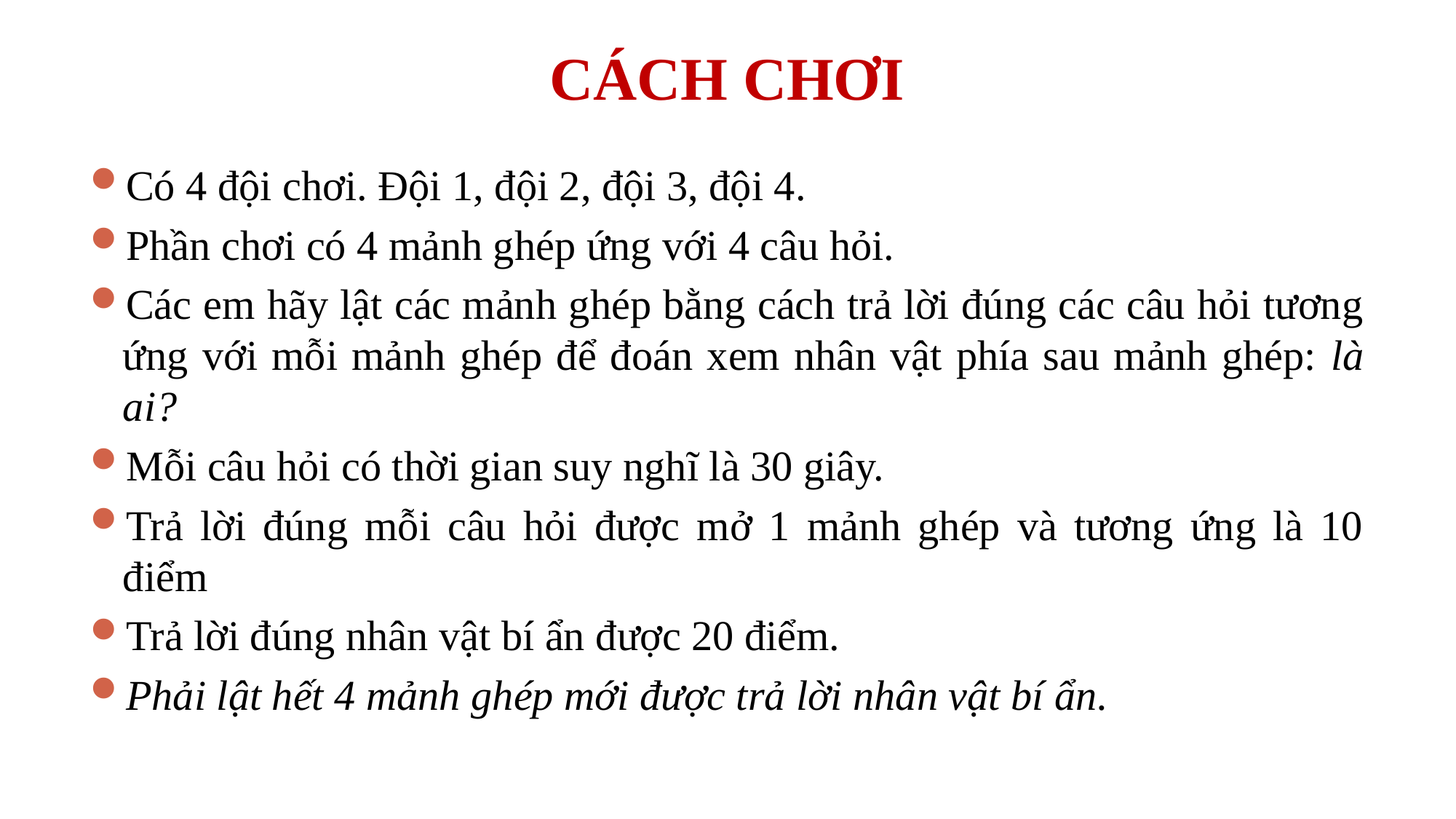

# CÁCH CHƠI
Có 4 đội chơi. Đội 1, đội 2, đội 3, đội 4.
Phần chơi có 4 mảnh ghép ứng với 4 câu hỏi.
Các em hãy lật các mảnh ghép bằng cách trả lời đúng các câu hỏi tương ứng với mỗi mảnh ghép để đoán xem nhân vật phía sau mảnh ghép: là ai?
Mỗi câu hỏi có thời gian suy nghĩ là 30 giây.
Trả lời đúng mỗi câu hỏi được mở 1 mảnh ghép và tương ứng là 10 điểm
Trả lời đúng nhân vật bí ẩn được 20 điểm.
Phải lật hết 4 mảnh ghép mới được trả lời nhân vật bí ẩn.